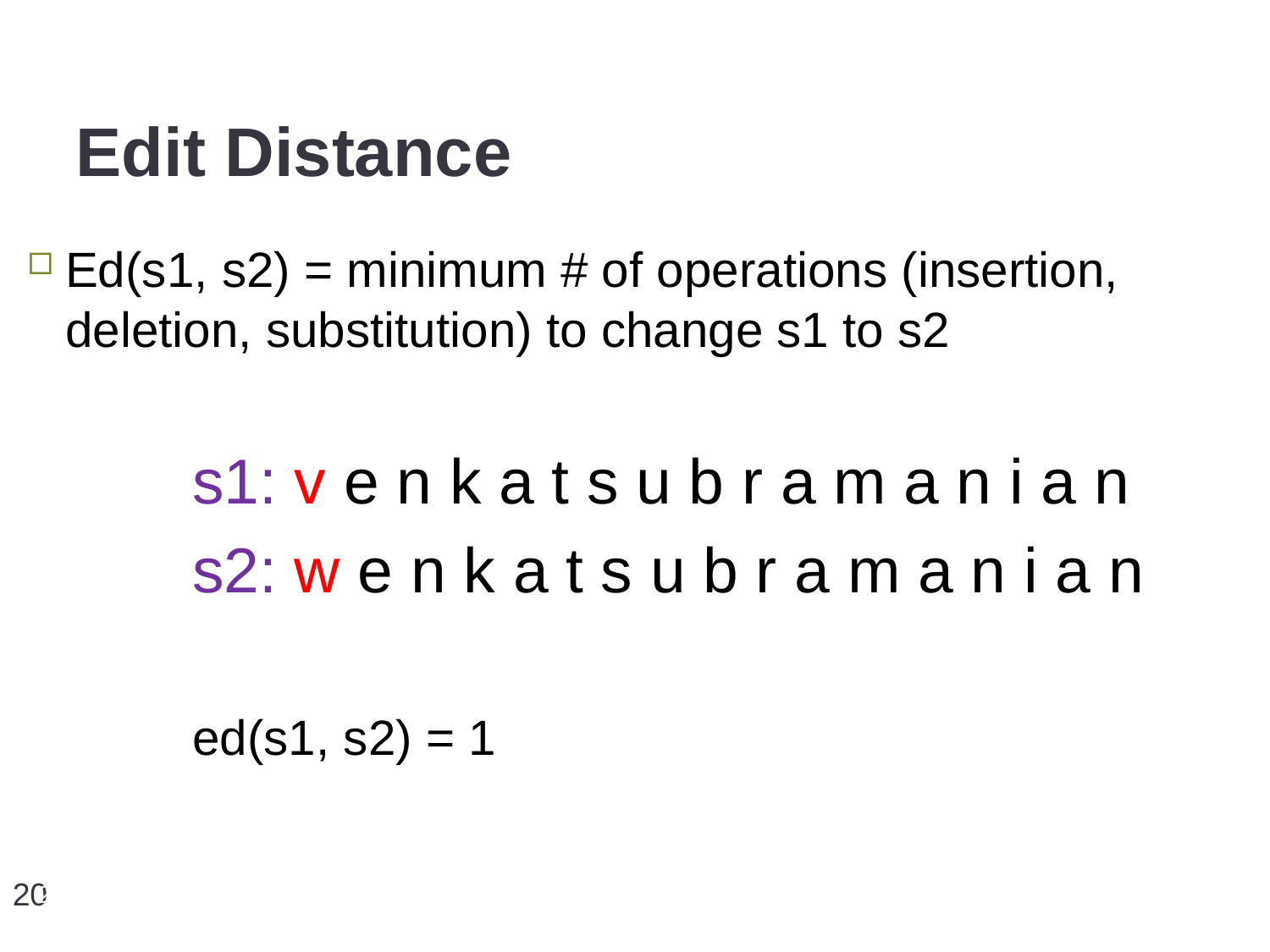

Edit Distance
Ed(s1, s2) = minimum # of operations (insertion, deletion, substitution) to change s1 to s2

		s1: v e n k a t s u b r a m a n i a n
		s2: w e n k a t s u b r a m a n i a n

		ed(s1, s2) = 1
20
20